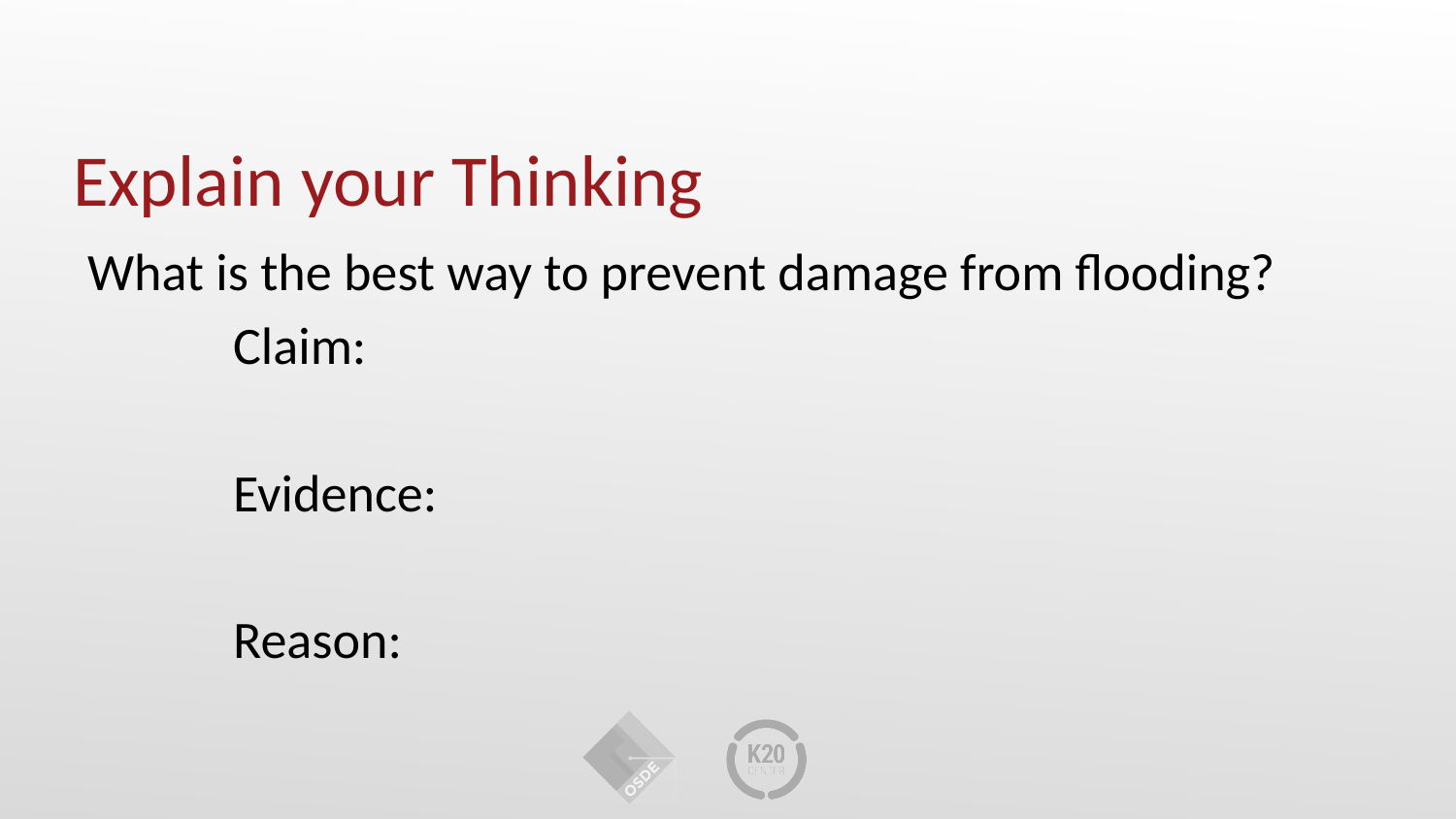

# Explain your Thinking
What is the best way to prevent damage from flooding?
	Claim:

	Evidence:

	Reason: